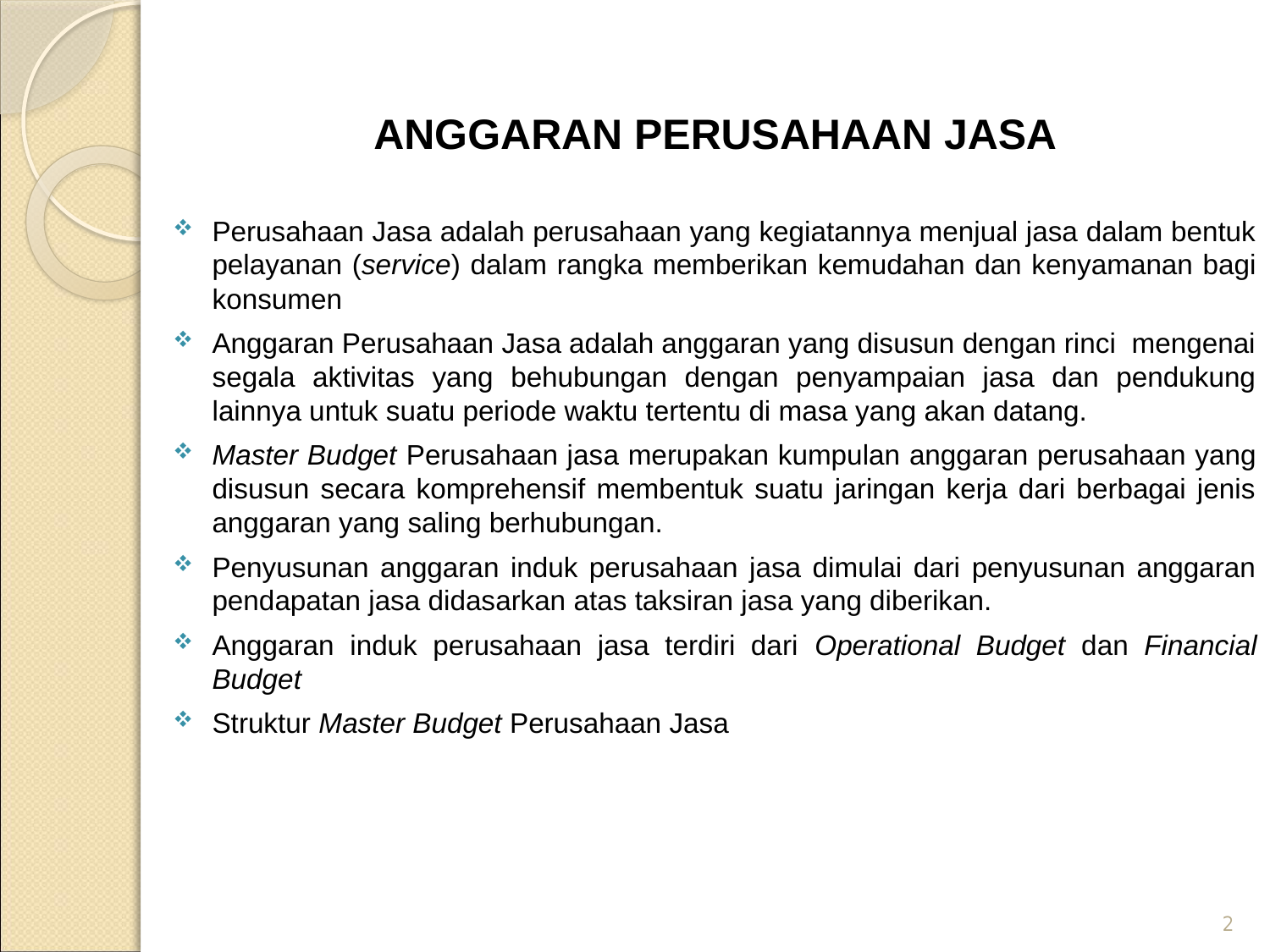

ANGGARAN PERUSAHAAN JASA

Perusahaan Jasa adalah perusahaan yang kegiatannya menjual jasa dalam bentuk pelayanan (service) dalam rangka memberikan kemudahan dan kenyamanan bagi konsumen
Anggaran Perusahaan Jasa adalah anggaran yang disusun dengan rinci  mengenai segala aktivitas yang behubungan dengan penyampaian jasa dan pendukung lainnya untuk suatu periode waktu tertentu di masa yang akan datang.
Master Budget Perusahaan jasa merupakan kumpulan anggaran perusahaan yang disusun secara komprehensif membentuk suatu jaringan kerja dari berbagai jenis anggaran yang saling berhubungan.
Penyusunan anggaran induk perusahaan jasa dimulai dari penyusunan anggaran pendapatan jasa didasarkan atas taksiran jasa yang diberikan.
Anggaran induk perusahaan jasa terdiri dari Operational Budget dan Financial Budget
Struktur Master Budget Perusahaan Jasa

2